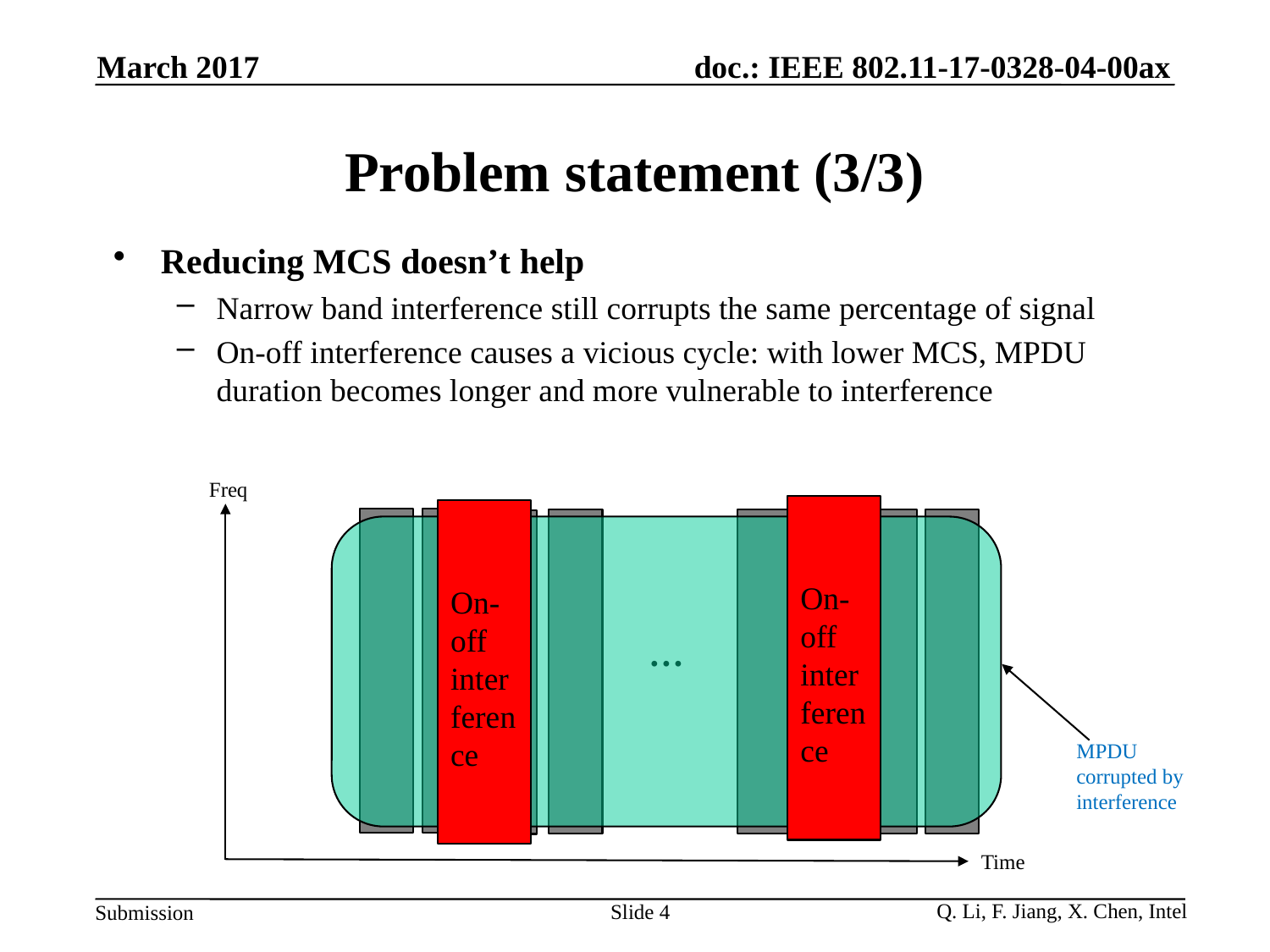

March 2017
# Problem statement (3/3)
Reducing MCS doesn’t help
Narrow band interference still corrupts the same percentage of signal
On-off interference causes a vicious cycle: with lower MCS, MPDU duration becomes longer and more vulnerable to interference
Freq

On-off interference

On-off interference

…
MPDU corrupted by interference
Time
Q. Li, F. Jiang, X. Chen, Intel
Slide 4